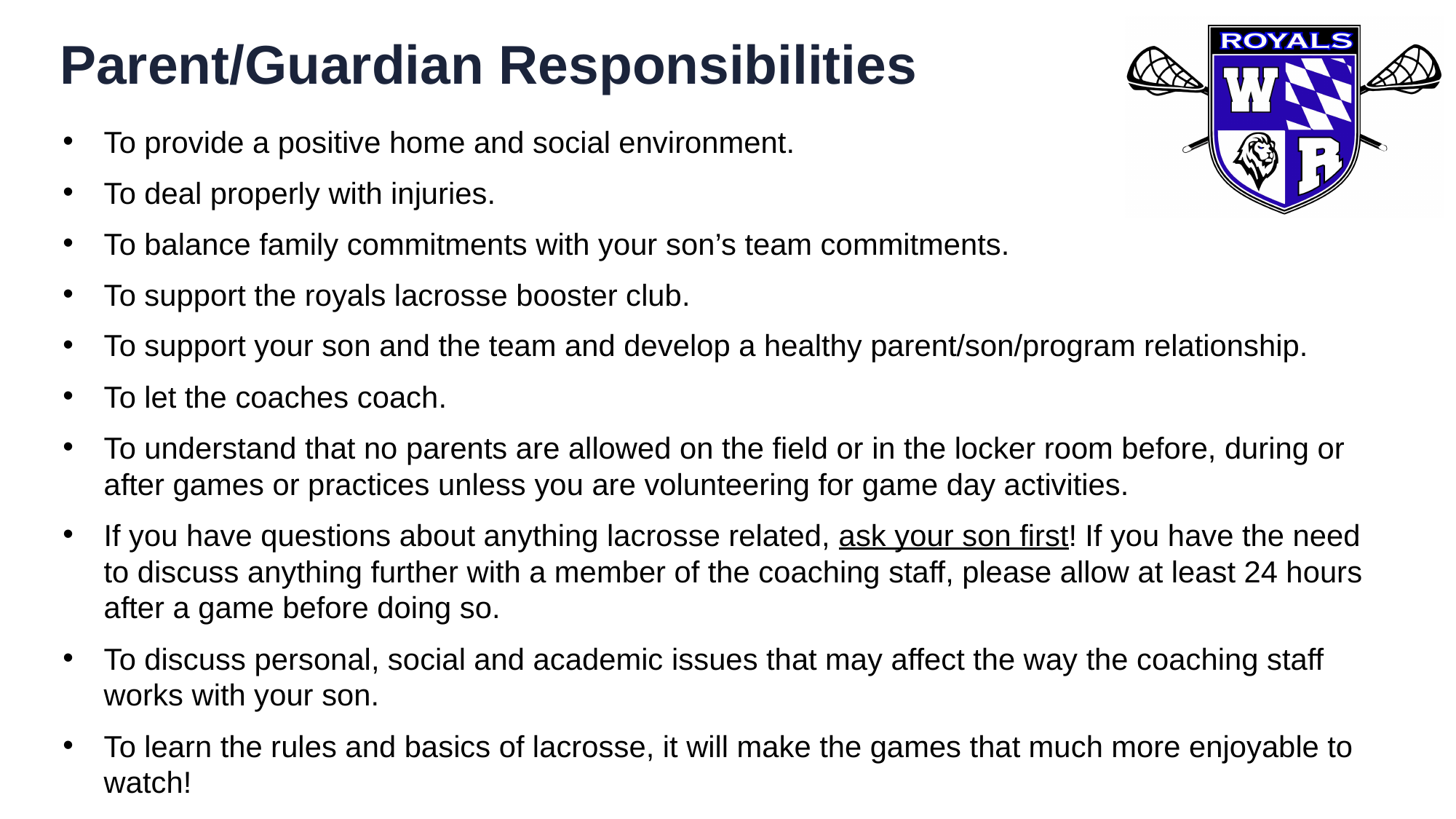

Parent/Guardian Responsibilities
To provide a positive home and social environment.

To deal properly with injuries.

To balance family commitments with your son’s team commitments.

To support the royals lacrosse booster club.

To support your son and the team and develop a healthy parent/son/program relationship.

To let the coaches coach.

To understand that no parents are allowed on the field or in the locker room before, during or after games or practices unless you are volunteering for game day activities.

If you have questions about anything lacrosse related, ask your son first! If you have the need to discuss anything further with a member of the coaching staff, please allow at least 24 hours after a game before doing so.

To discuss personal, social and academic issues that may affect the way the coaching staff works with your son.

To learn the rules and basics of lacrosse, it will make the games that much more enjoyable to watch!